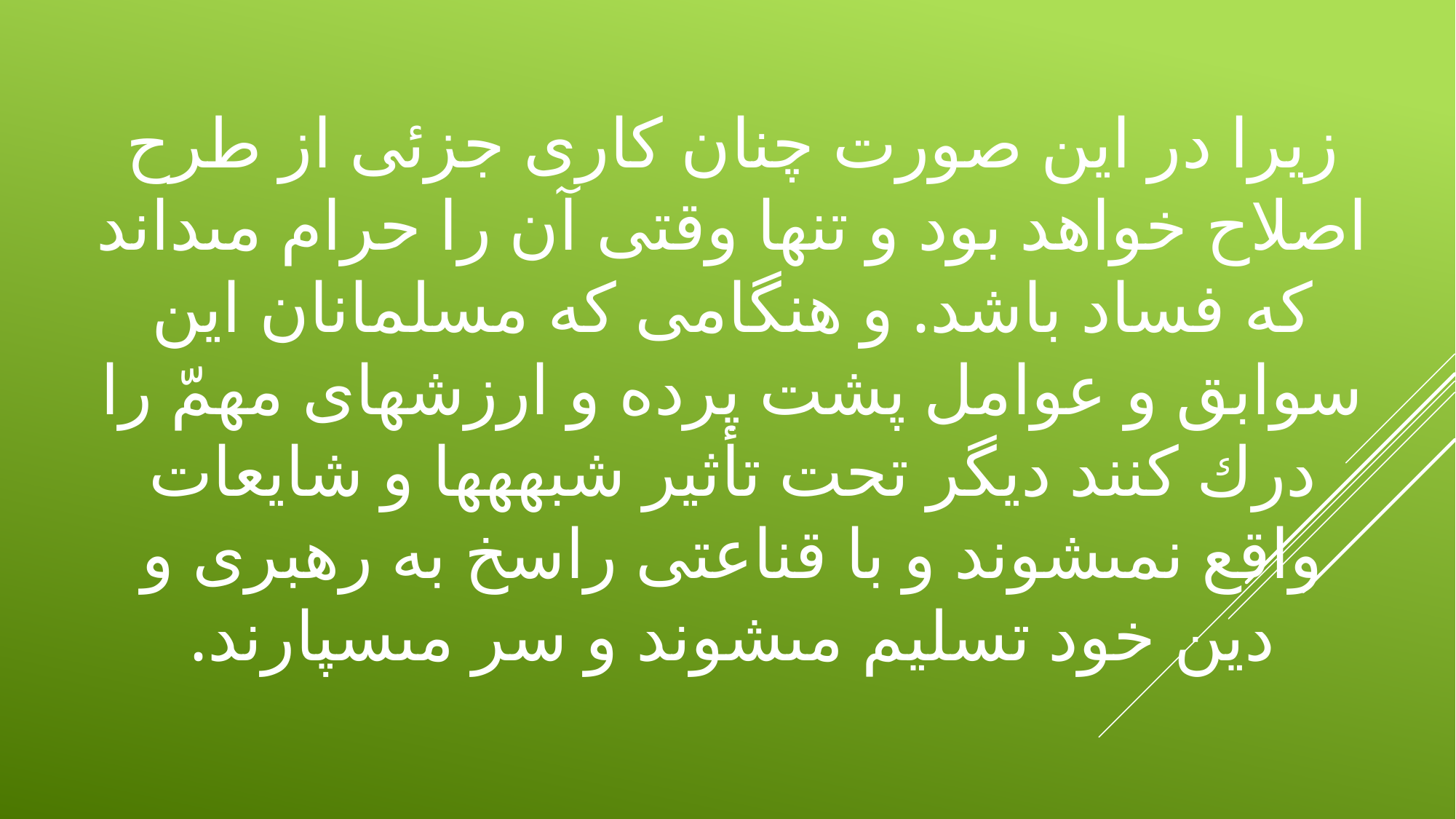

# زيرا در اين صورت چنان كارى جزئى از طرح اصلاح خواهد بود و تنها وقتى آن را حرام مى‏داند كه فساد باشد. و هنگامى كه مسلمانان اين سوابق و عوامل پشت پرده و ارزشهاى مهمّ را درك كنند ديگر تحت تأثير شبهه‏ها و شايعات واقع نمى‏شوند و با قناعتى راسخ به رهبرى و دين خود تسليم مى‏شوند و سر مى‏سپارند.